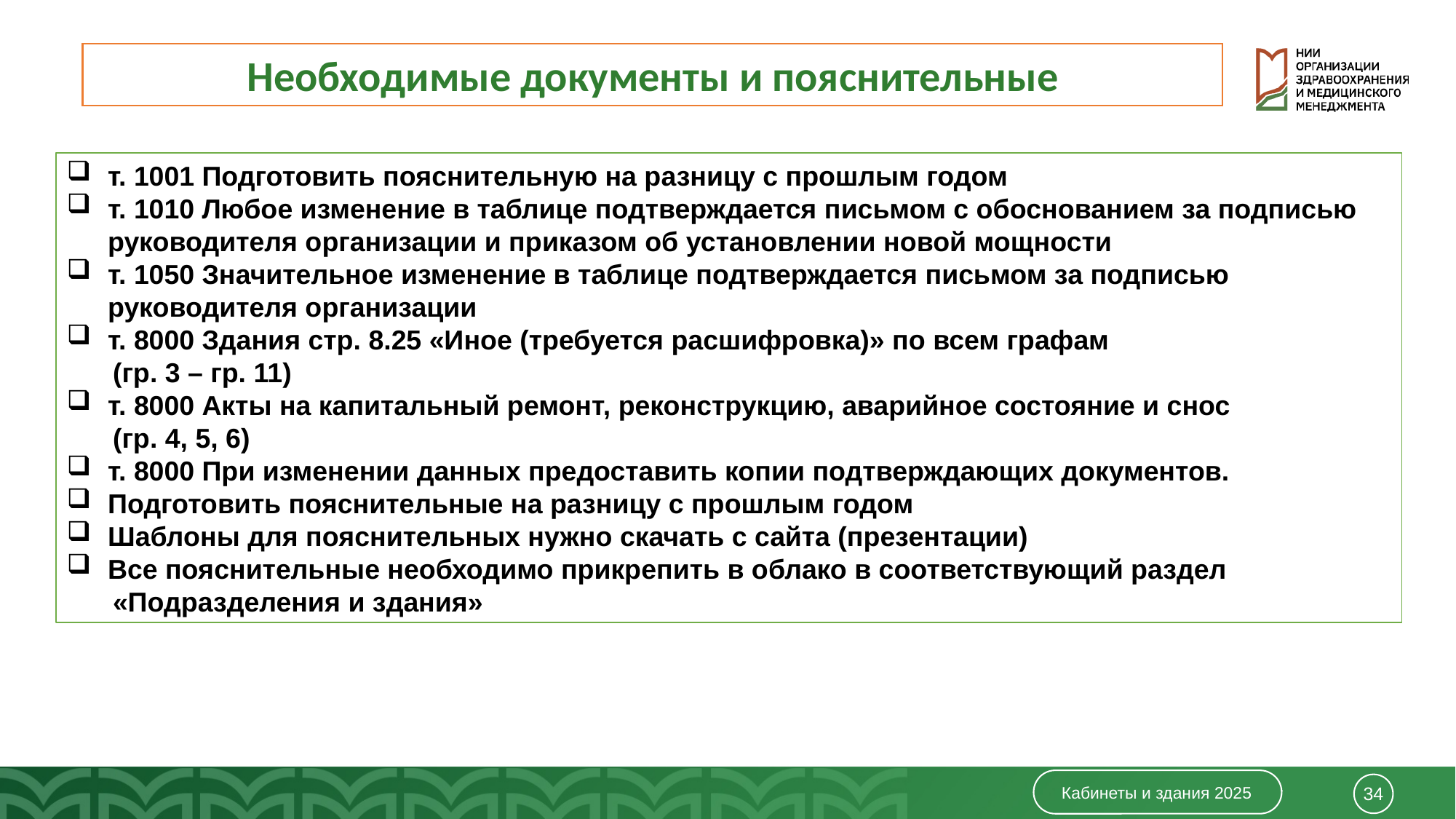

Необходимые документы и пояснительные
т. 1001 Подготовить пояснительную на разницу с прошлым годом
т. 1010 Любое изменение в таблице подтверждается письмом с обоснованием за подписью руководителя организации и приказом об установлении новой мощности
т. 1050 Значительное изменение в таблице подтверждается письмом за подписью руководителя организации
т. 8000 Здания стр. 8.25 «Иное (требуется расшифровка)» по всем графам
      (гр. 3 – гр. 11)
т. 8000 Акты на капитальный ремонт, реконструкцию, аварийное состояние и снос
      (гр. 4, 5, 6)
т. 8000 При изменении данных предоставить копии подтверждающих документов.
Подготовить пояснительные на разницу с прошлым годом
Шаблоны для пояснительных нужно скачать с сайта (презентации)
Все пояснительные необходимо прикрепить в облако в соответствующий раздел
      «Подразделения и здания»
Кабинеты и здания 2025